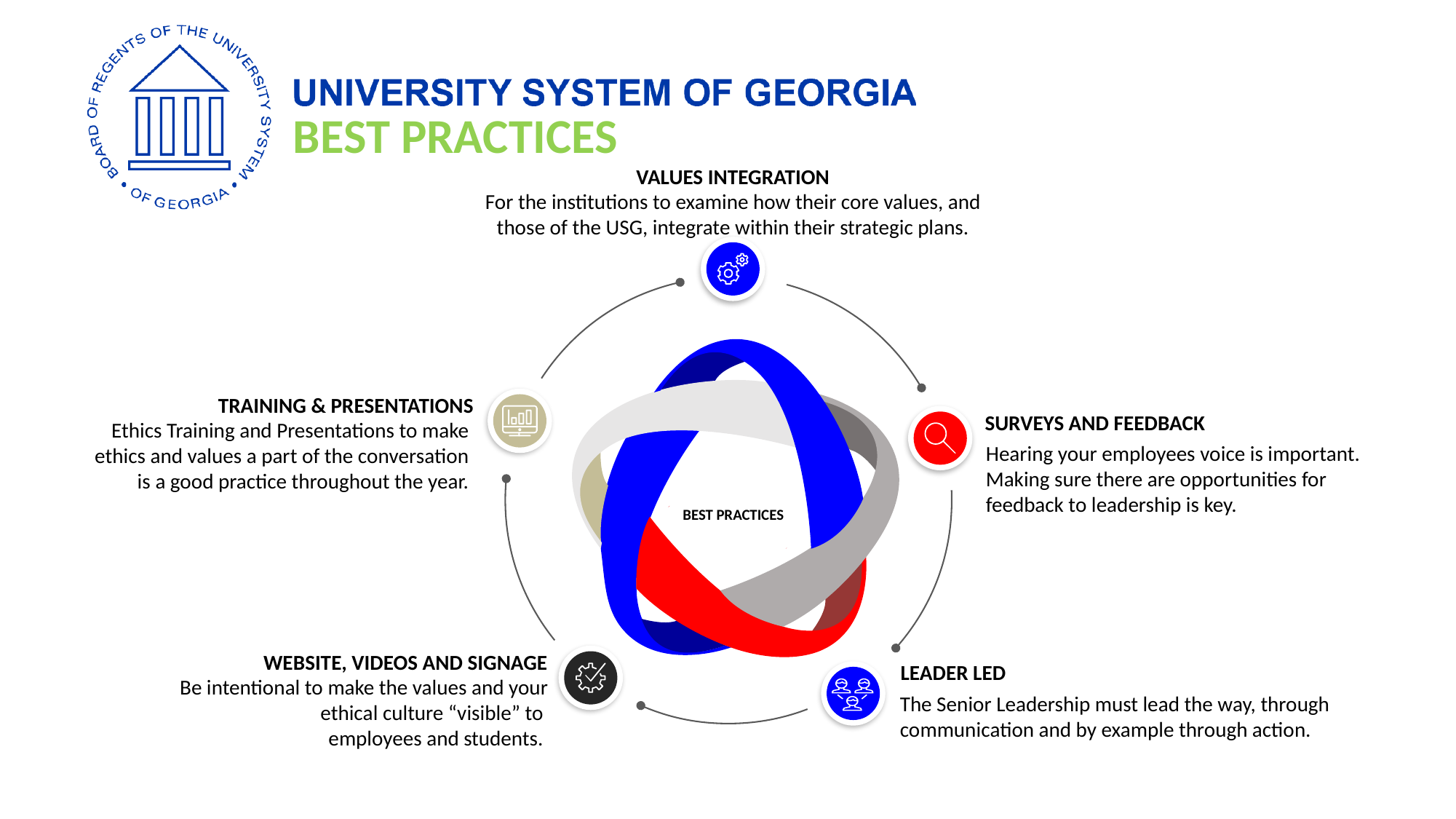

BEST PRACTICES
VALUES INTEGRATION
For the institutions to examine how their core values, and those of the USG, integrate within their strategic plans.

BEST PRACTICES

TRAINING & PRESENTATIONS
Ethics Training and Presentations to make
ethics and values a part of the conversation
is a good practice throughout the year.

SURVEYS AND FEEDBACK
Hearing your employees voice is important. Making sure there are opportunities for feedback to leadership is key.

WEBSITE, VIDEOS AND SIGNAGE
Be intentional to make the values and your ethical culture “visible” to
employees and students.
LEADER LED
The Senior Leadership must lead the way, through communication and by example through action.